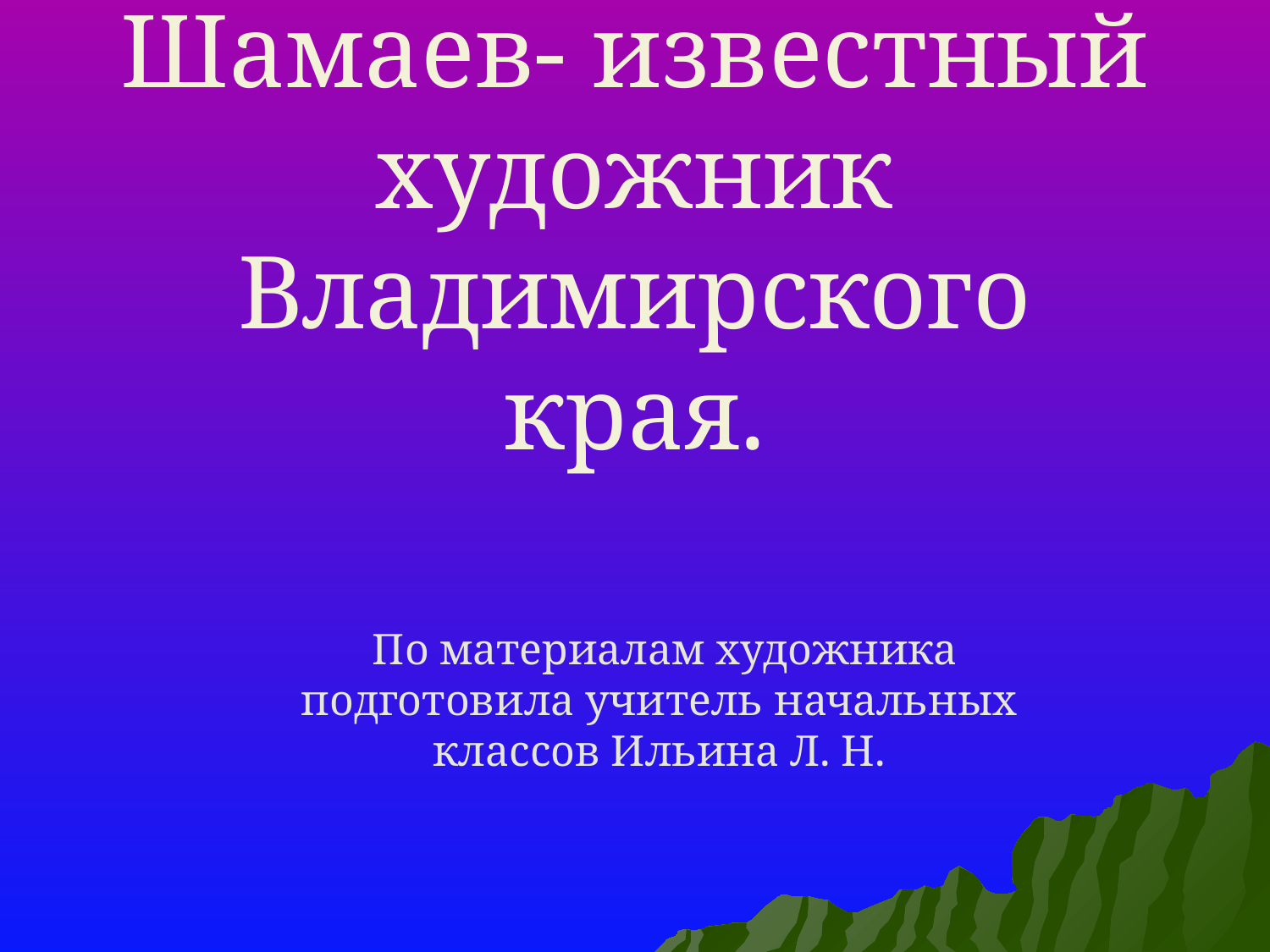

# Виктор Иванович Шамаев- известный художник Владимирского края.
 По материалам художника подготовила учитель начальных классов Ильина Л. Н.